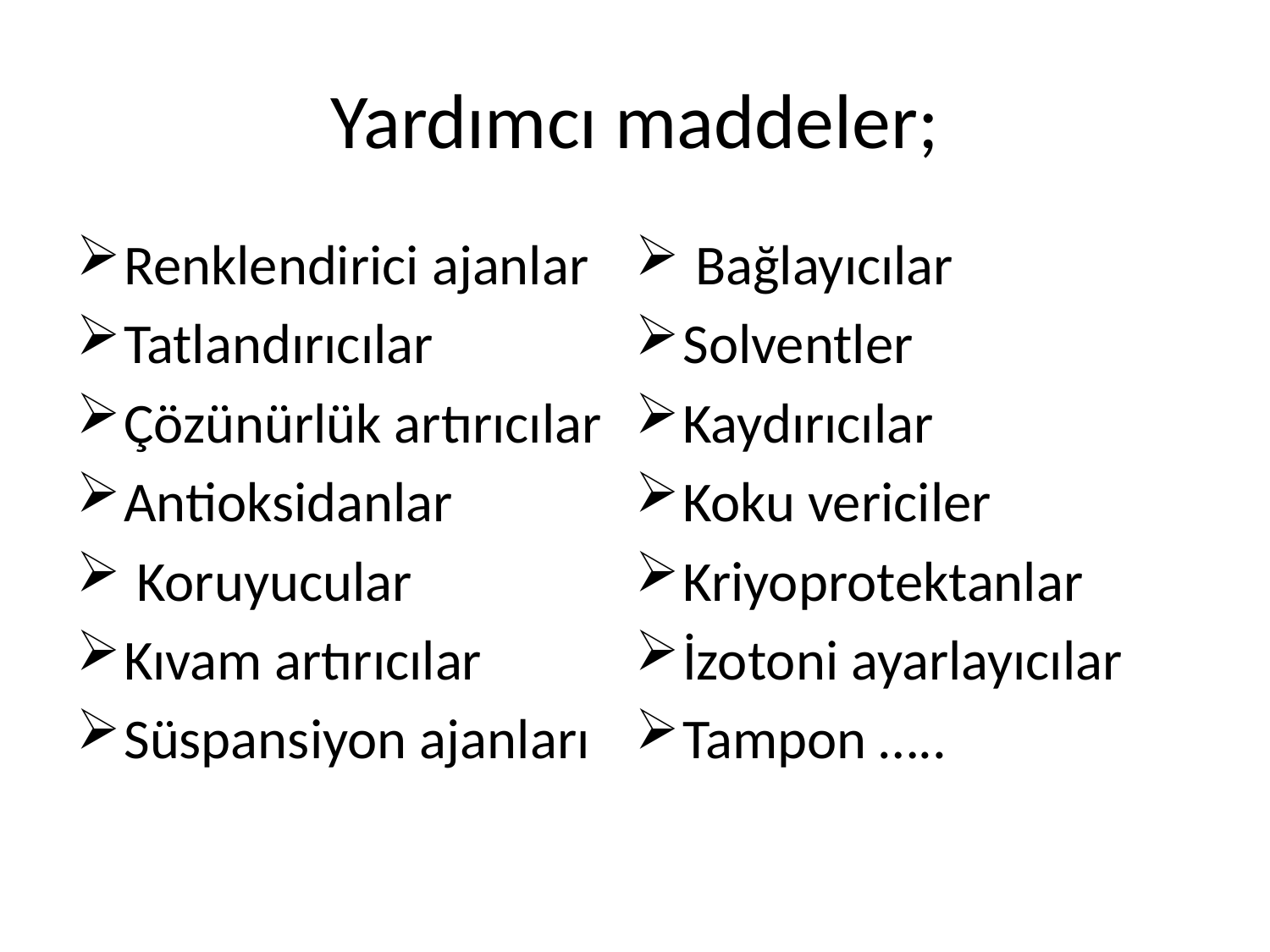

# Yardımcı maddeler;
Renklendirici ajanlar
Tatlandırıcılar
Çözünürlük artırıcılar
Antioksidanlar
 Koruyucular
Kıvam artırıcılar
Süspansiyon ajanları
 Bağlayıcılar
Solventler
Kaydırıcılar
Koku vericiler
Kriyoprotektanlar
İzotoni ayarlayıcılar
Tampon …..